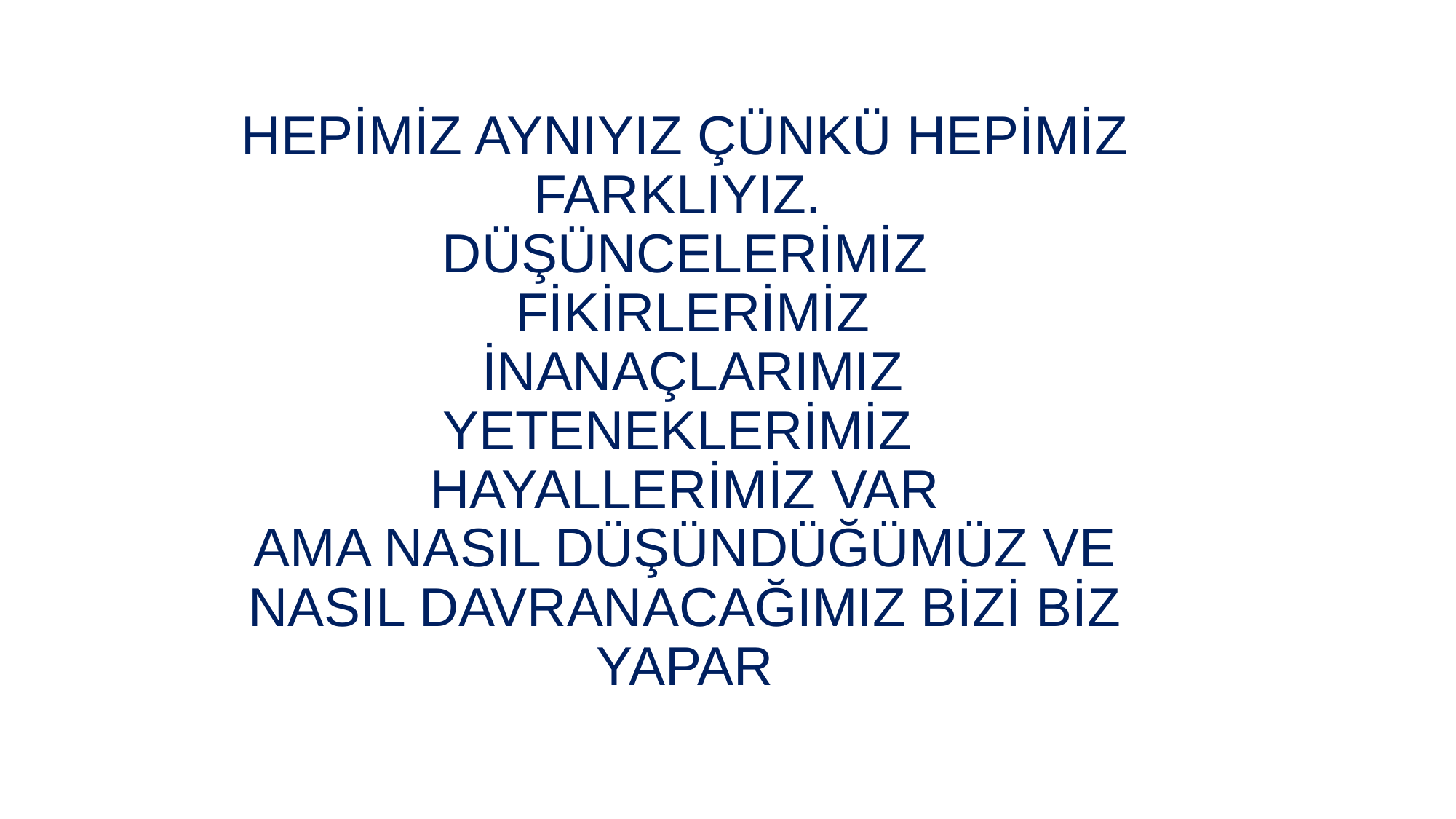

# HEPİMİZ AYNIYIZ ÇÜNKÜ HEPİMİZ FARKLIYIZ. DÜŞÜNCELERİMİZ FİKİRLERİMİZ İNANAÇLARIMIZ YETENEKLERİMİZ HAYALLERİMİZ VAR AMA NASIL DÜŞÜNDÜĞÜMÜZ VE NASIL DAVRANACAĞIMIZ BİZİ BİZ YAPAR